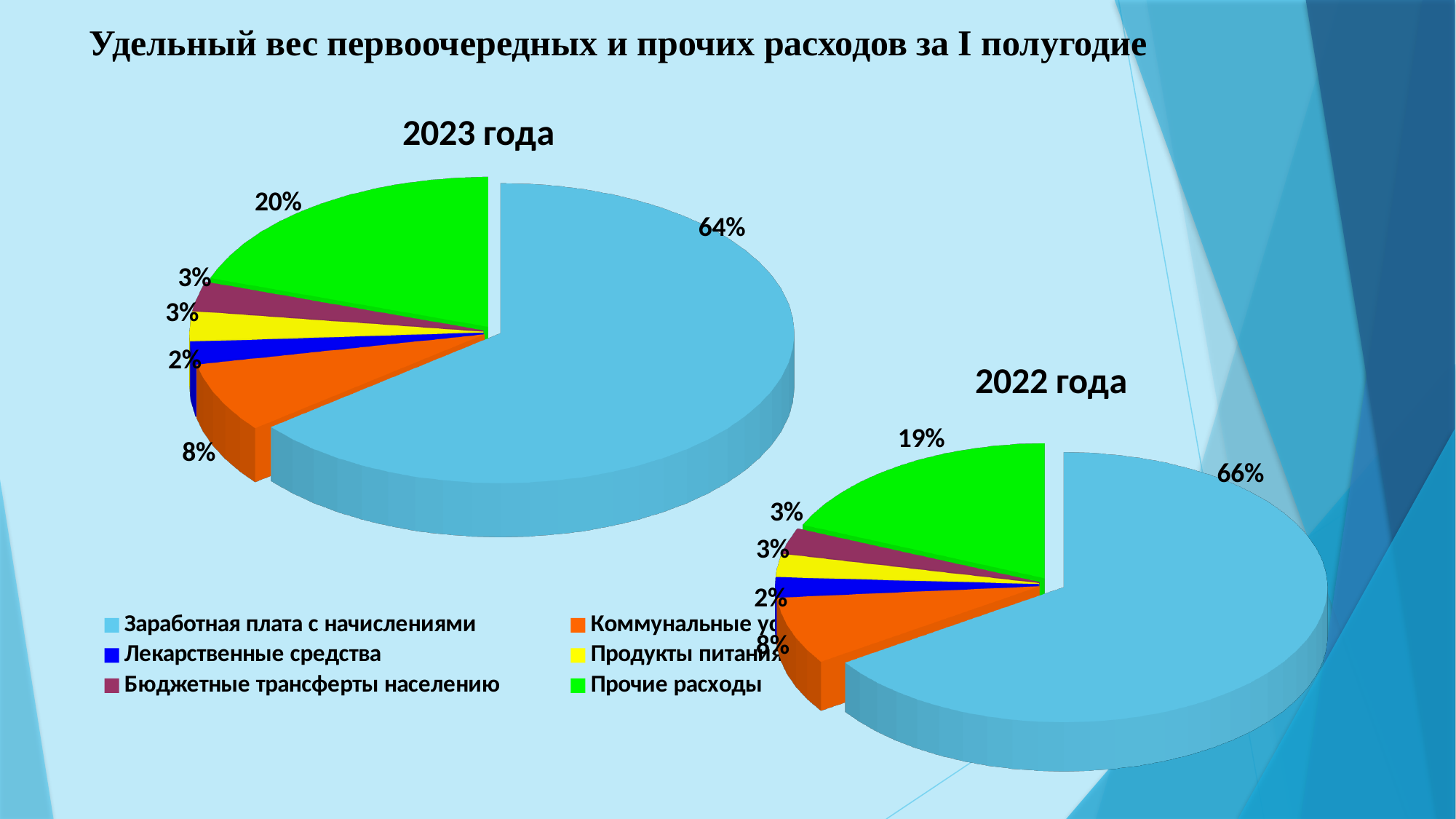

[unsupported chart]

Удельный вес первоочередных и прочих расходов за I полугодие

[unsupported chart]

[unsupported chart]